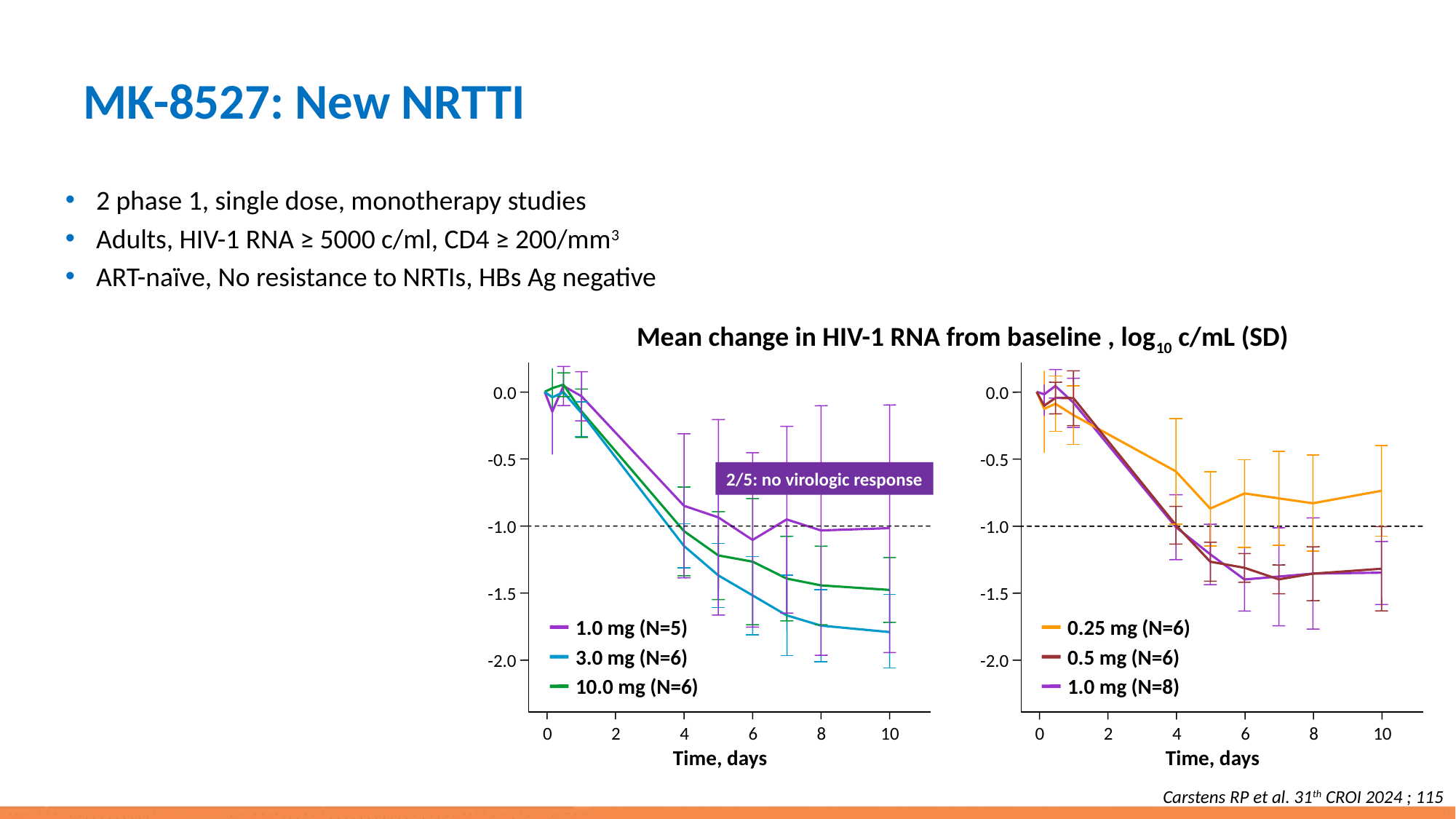

# MK-8527: New NRTTI
2 phase 1, single dose, monotherapy studies
Adults, HIV-1 RNA ≥ 5000 c/ml, CD4 ≥ 200/mm3
ART-naïve, No resistance to NRTIs, HBs Ag negative
Mean change in HIV-1 RNA from baseline , log10 c/mL (SD)

0.0
-0.5
-1.0

-1.5
-2.0
0
2
4
6
8
10
Time, days

2/5: no virologic response
1.0 mg (N=5)

3.0 mg (N=6)

10.0 mg (N=6)

0.0
-0.5
-1.0

-1.5
-2.0
0
2
4
6
8
10
Time, days

0.25 mg (N=6)

0.5 mg (N=6)

1.0 mg (N=8)

Carstens RP et al. 31th CROI 2024 ; 115